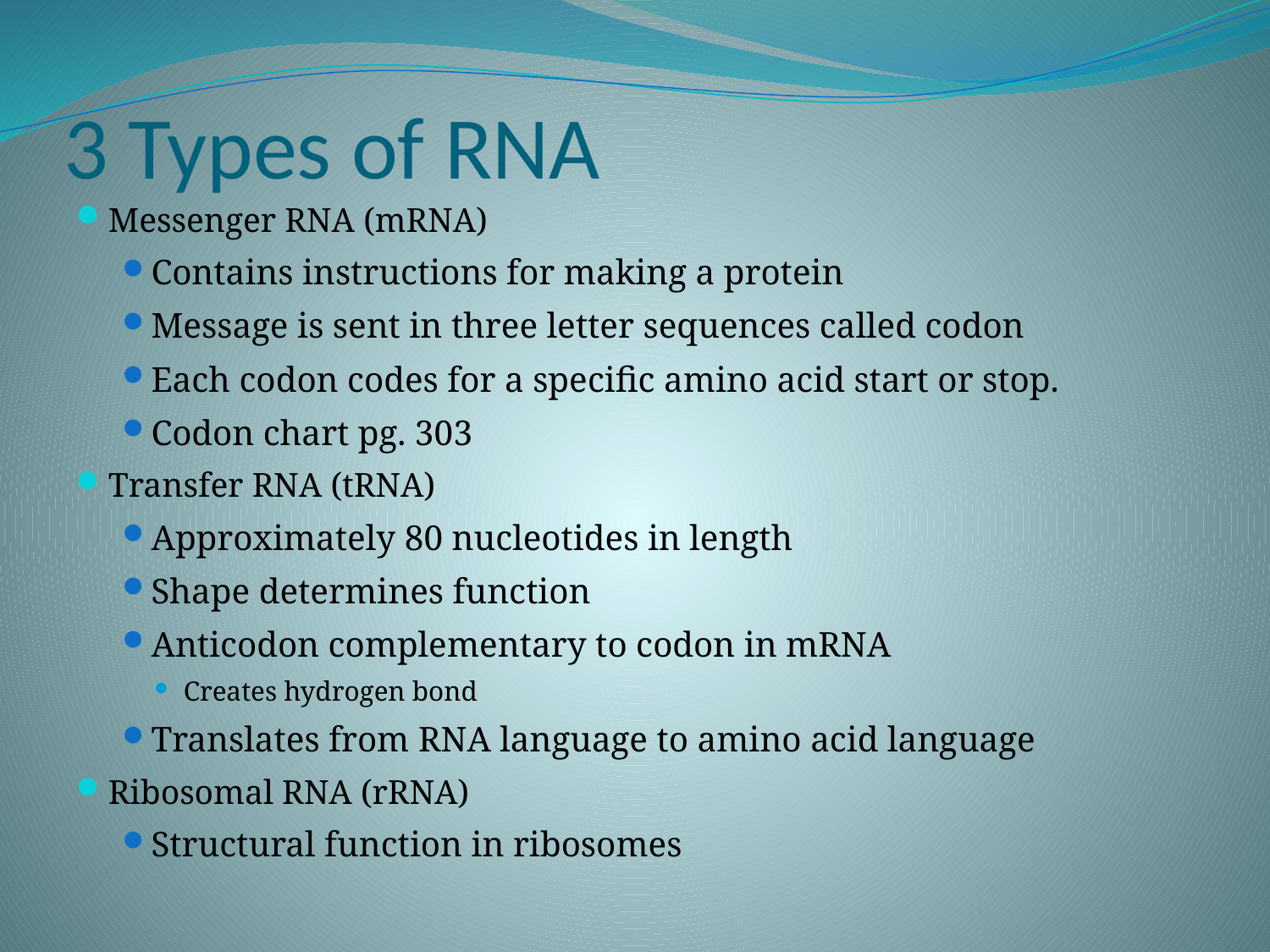

# 3 Types of RNA
Messenger RNA (mRNA)
Contains instructions for making a protein
Message is sent in three letter sequences called codon
Each codon codes for a specific amino acid start or stop.
Codon chart pg. 303
Transfer RNA (tRNA)
Approximately 80 nucleotides in length
Shape determines function
Anticodon complementary to codon in mRNA
Creates hydrogen bond
Translates from RNA language to amino acid language
Ribosomal RNA (rRNA)
Structural function in ribosomes